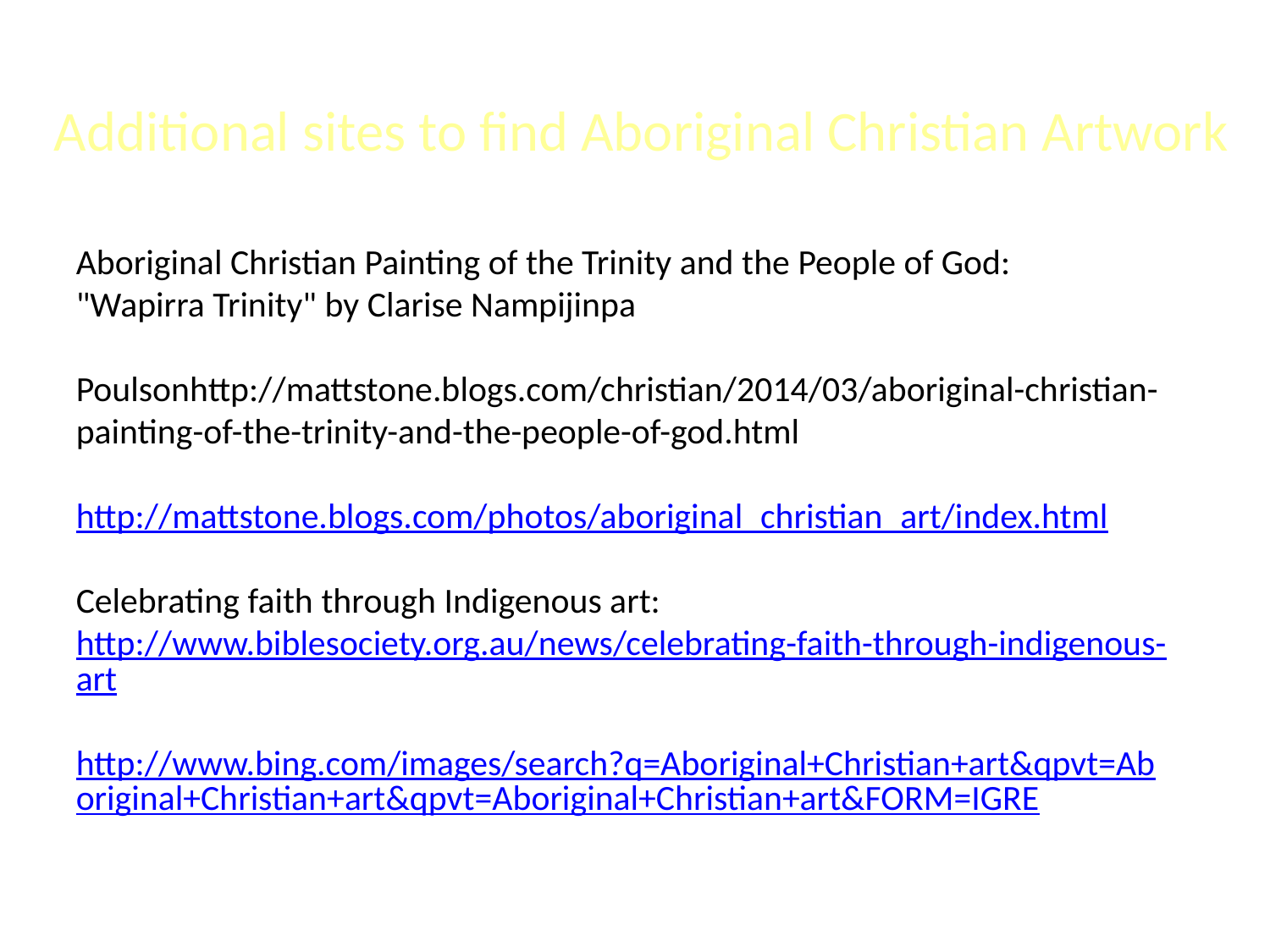

#
Additional sites to find Aboriginal Christian Artwork
Aboriginal Christian Painting of the Trinity and the People of God:
"Wapirra Trinity" by Clarise Nampijinpa

Poulsonhttp://mattstone.blogs.com/christian/2014/03/aboriginal-christian-painting-of-the-trinity-and-the-people-of-god.html

http://mattstone.blogs.com/photos/aboriginal_christian_art/index.html

Celebrating faith through Indigenous art:  http://www.biblesociety.org.au/news/celebrating-faith-through-indigenous-art

http://www.bing.com/images/search?q=Aboriginal+Christian+art&qpvt=Aboriginal+Christian+art&qpvt=Aboriginal+Christian+art&FORM=IGRE